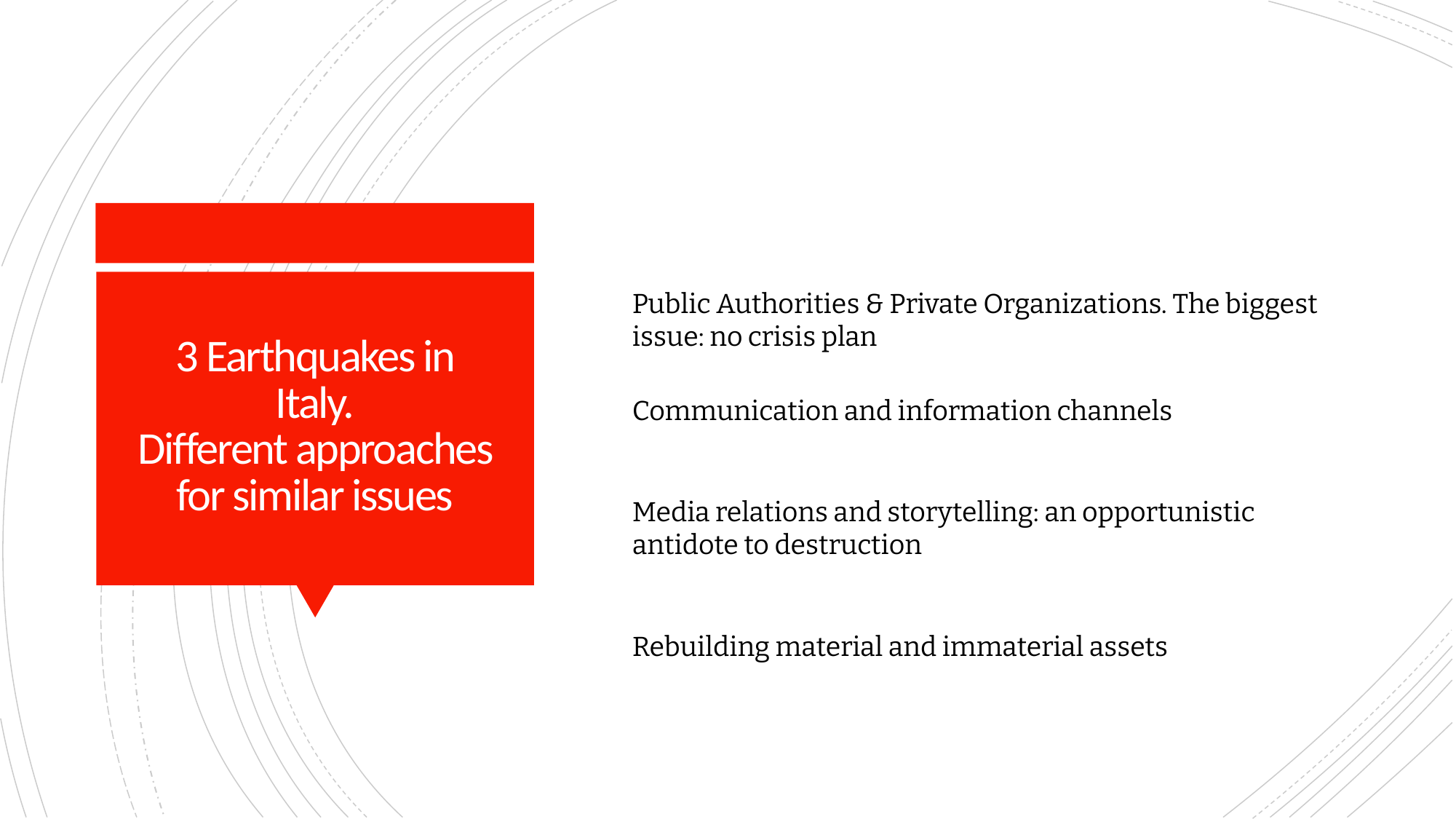

# 3 Earthquakes in Italy. Different approaches for similar issues
Public Authorities & Private Organizations. The biggest
issue: no crisis plan
Communication and information channels
Media relations and storytelling: an opportunistic
antidote to destruction
Rebuilding material and immaterial assets